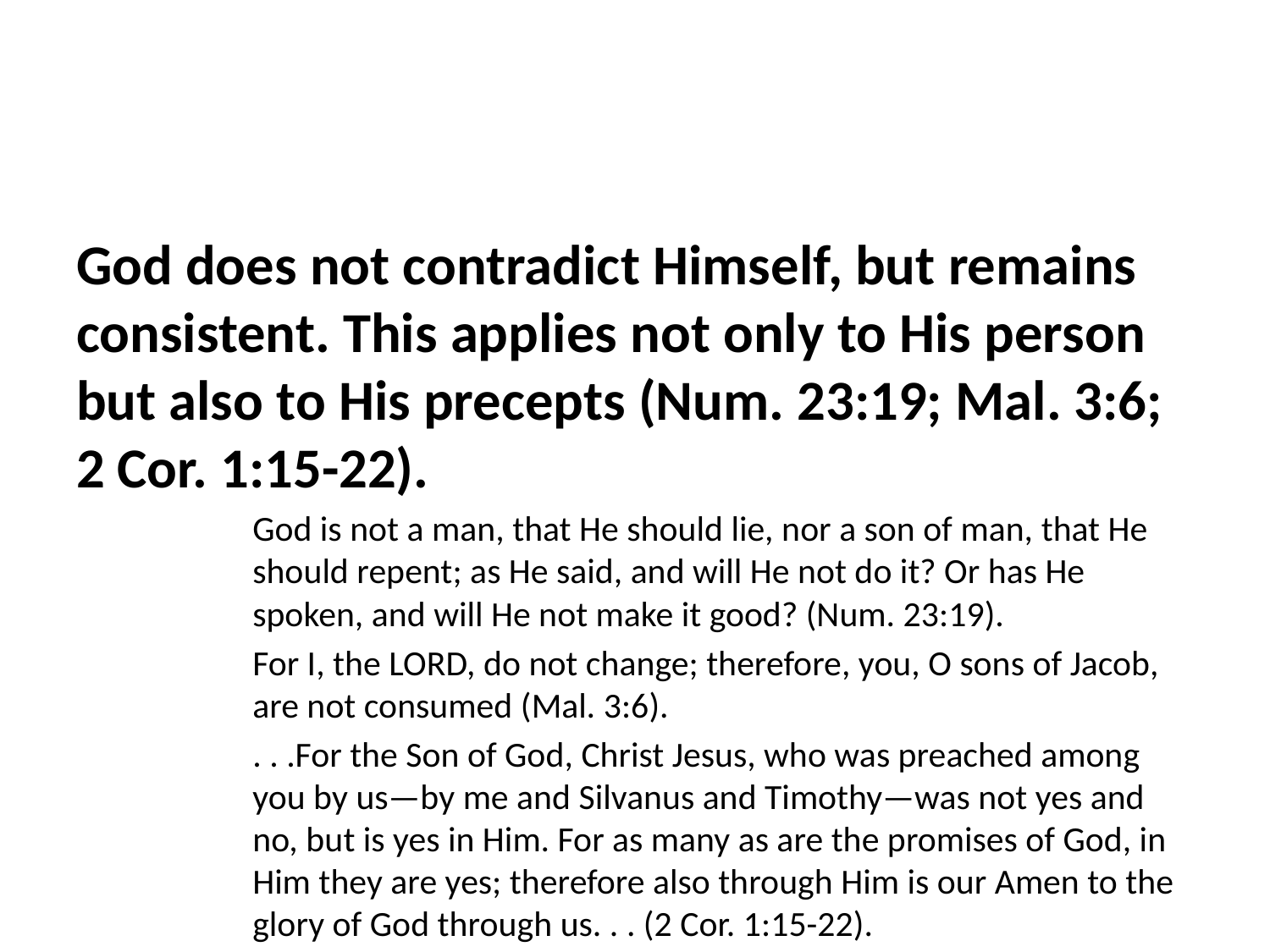

God does not contradict Himself, but remains consistent. This applies not only to His person but also to His precepts (Num. 23:19; Mal. 3:6; 2 Cor. 1:15-22).
God is not a man, that He should lie, nor a son of man, that He should repent; as He said, and will He not do it? Or has He spoken, and will He not make it good? (Num. 23:19).
For I, the LORD, do not change; therefore, you, O sons of Jacob, are not consumed (Mal. 3:6).
. . .For the Son of God, Christ Jesus, who was preached among you by us—by me and Silvanus and Timothy—was not yes and no, but is yes in Him. For as many as are the promises of God, in Him they are yes; therefore also through Him is our Amen to the glory of God through us. . . (2 Cor. 1:15-22).